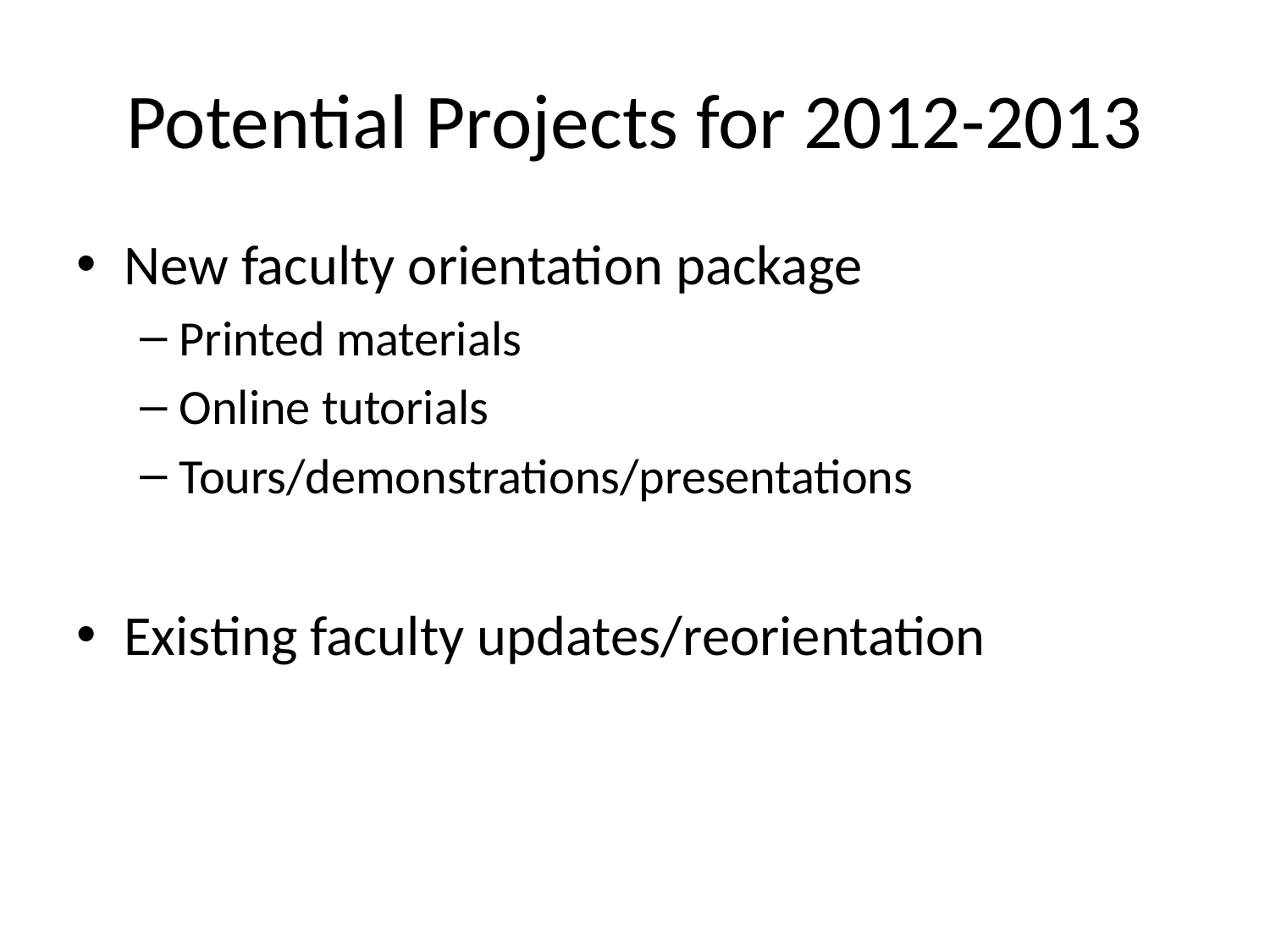

# Potential Projects for 2012-2013
New faculty orientation package
Printed materials
Online tutorials
Tours/demonstrations/presentations

Existing faculty updates/reorientation